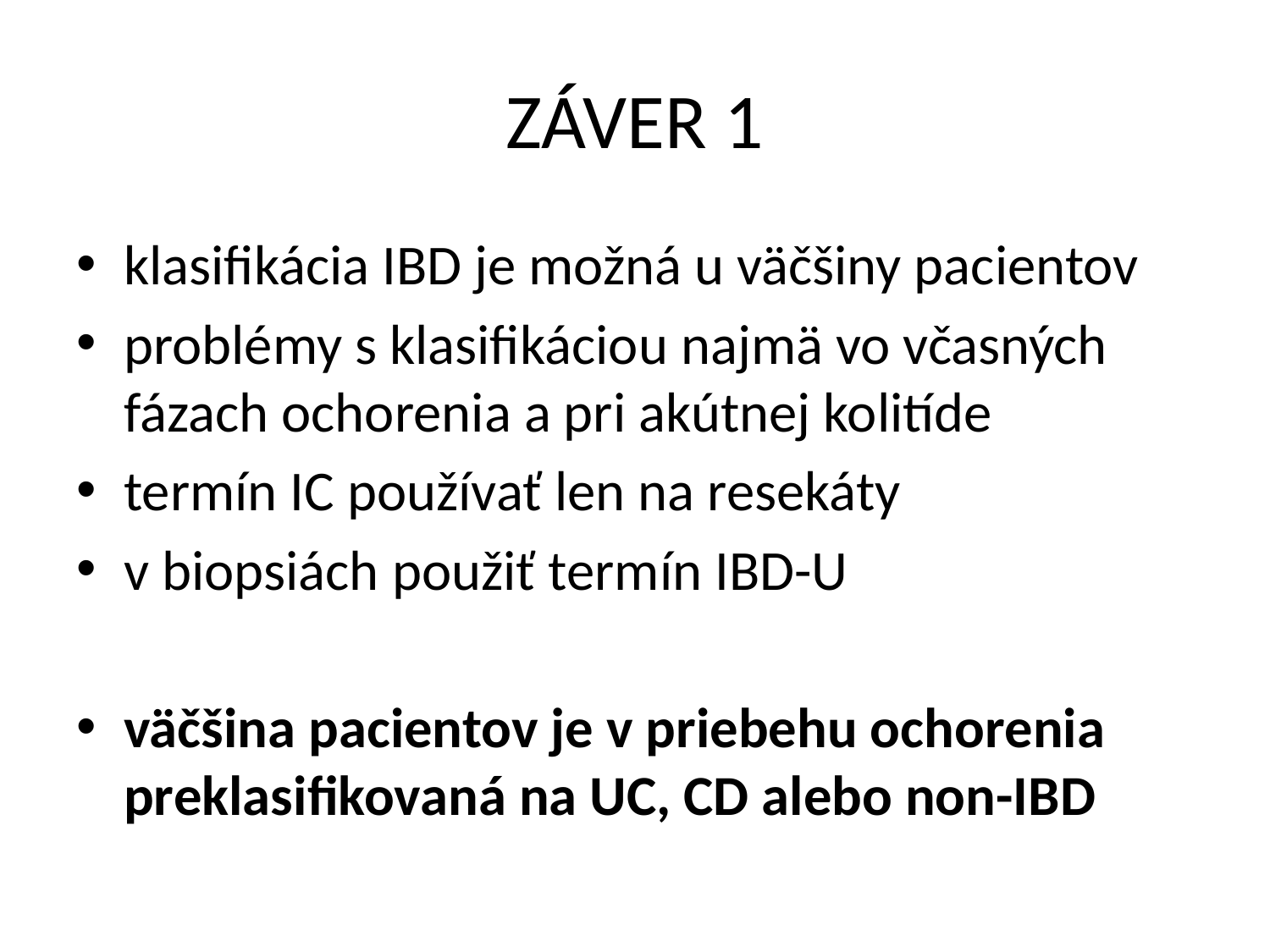

# ZÁVER 1
klasifikácia IBD je možná u väčšiny pacientov
problémy s klasifikáciou najmä vo včasných fázach ochorenia a pri akútnej kolitíde
termín IC používať len na resekáty
v biopsiách použiť termín IBD-U

väčšina pacientov je v priebehu ochorenia preklasifikovaná na UC, CD alebo non-IBD